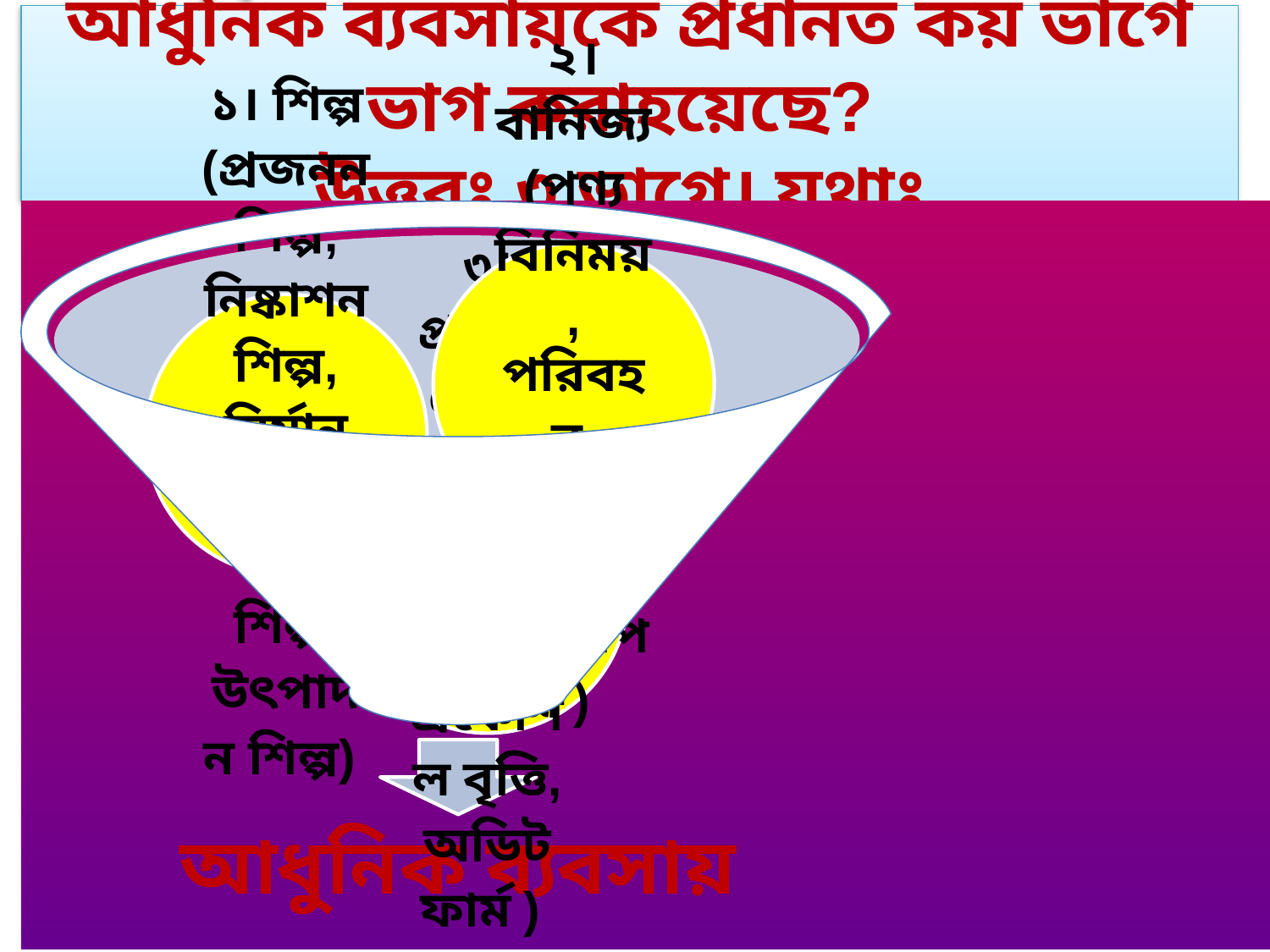

আধুনিক ব্যবসায়কে প্রধানত কয় ভাগে ভাগ করাহয়েছে?
উত্তরঃ ৩ ভাগে। যথাঃ
 আধুনিক ব্যবসায়